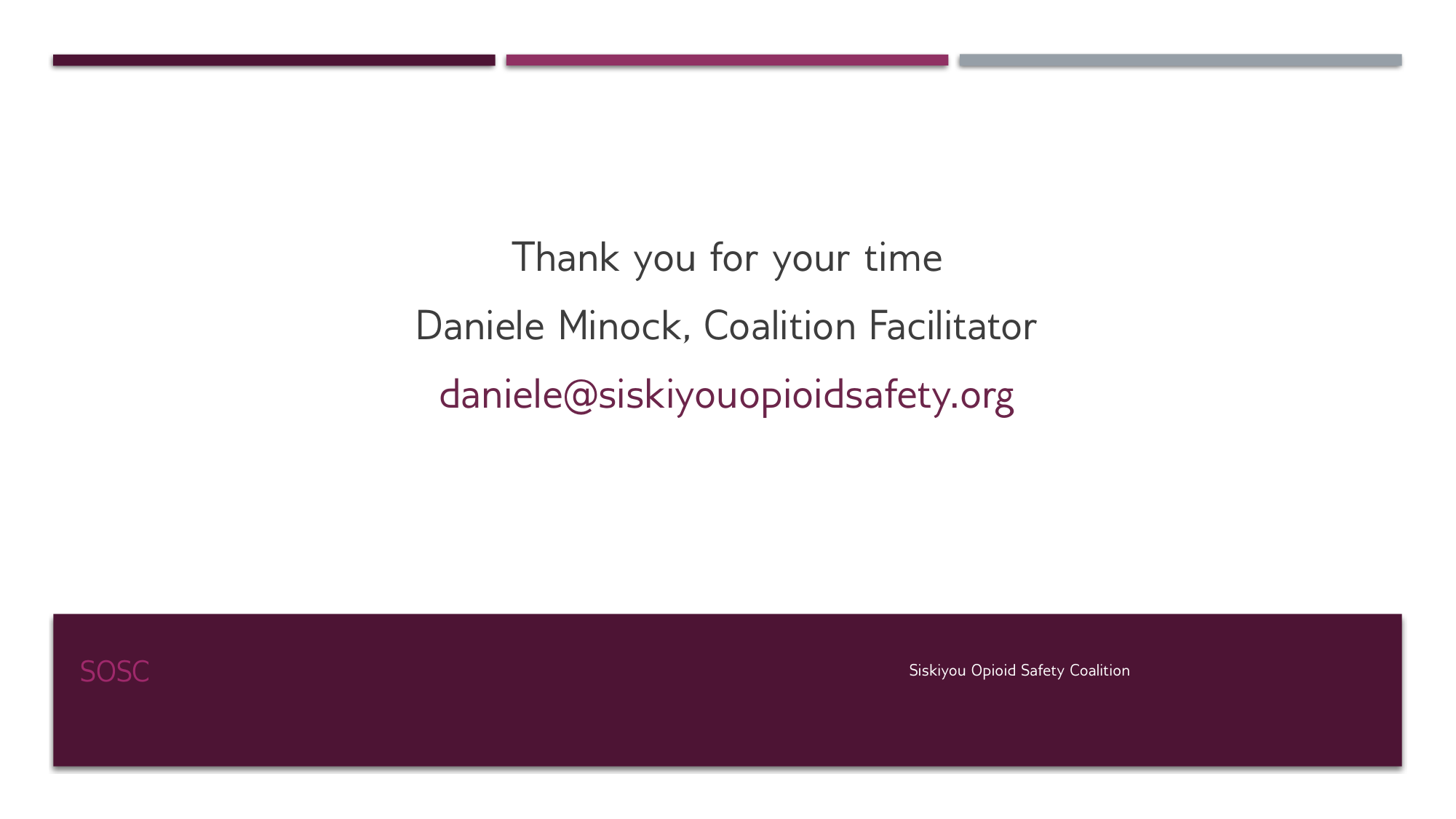

Thank you for your time
Daniele Minock, Coalition Facilitator
daniele@siskiyouopioidsafety.org
# SOSC
Siskiyou Opioid Safety Coalition